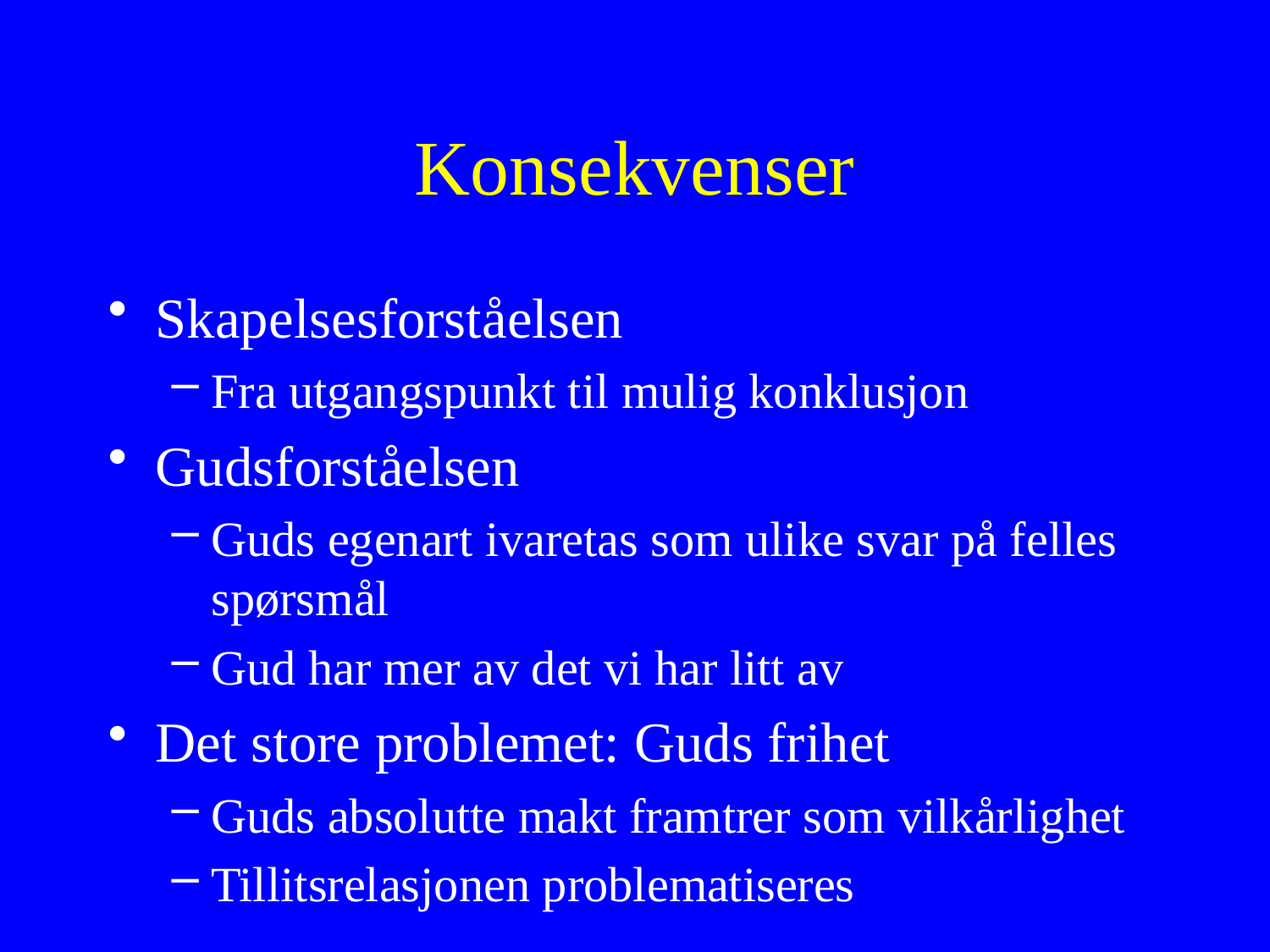

# Konsekvenser
Skapelsesforståelsen
Fra utgangspunkt til mulig konklusjon
Gudsforståelsen
Guds egenart ivaretas som ulike svar på felles spørsmål
Gud har mer av det vi har litt av
Det store problemet: Guds frihet
Guds absolutte makt framtrer som vilkårlighet
Tillitsrelasjonen problematiseres